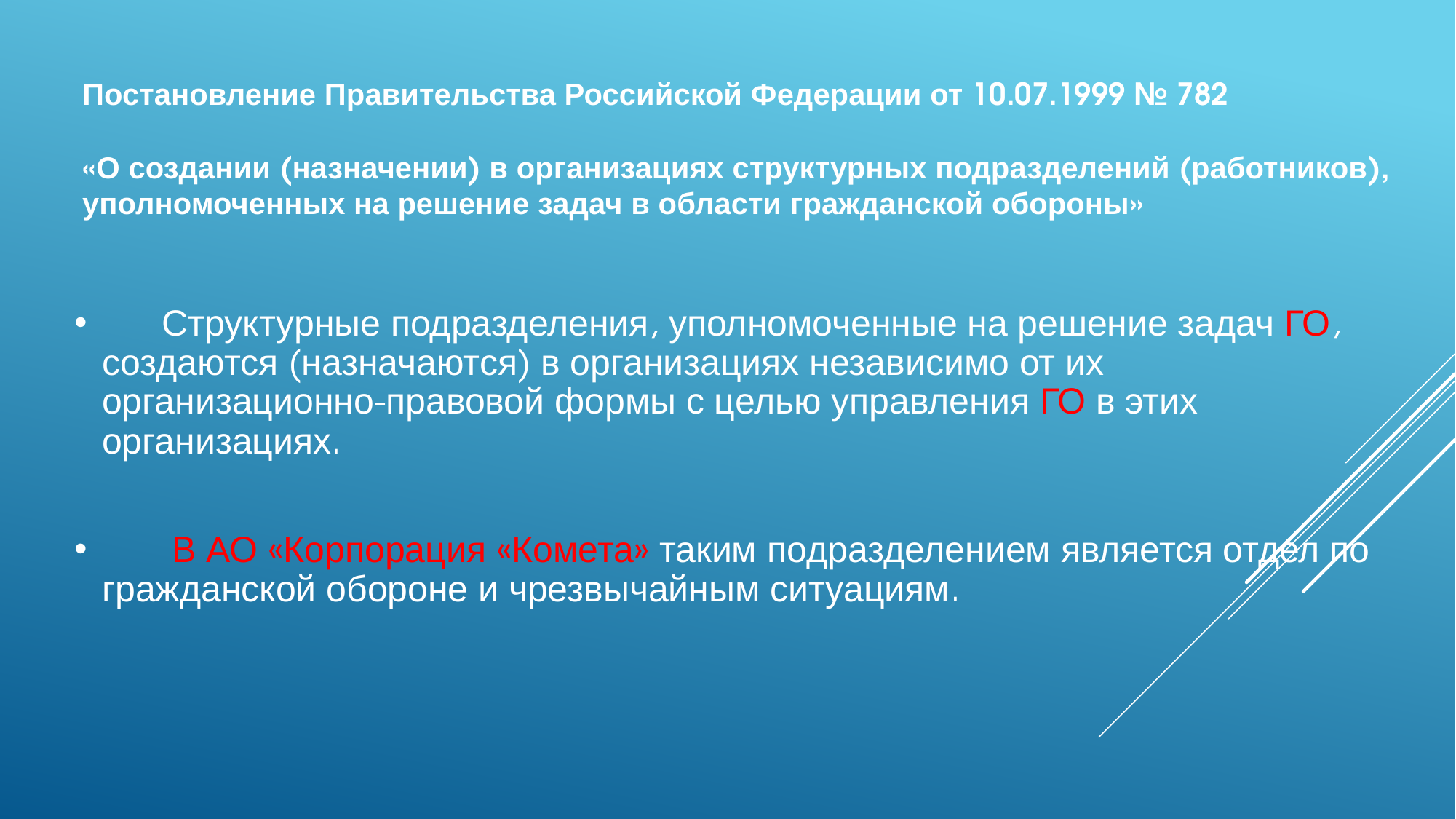

Постановление Правительства Российской Федерации от 10.07.1999 № 782
«О создании (назначении) в организациях структурных подразделений (работников), уполномоченных на решение задач в области гражданской обороны»
      Структурные подразделения, уполномоченные на решение задач ГО, создаются (назначаются) в организациях независимо от их организационно-правовой формы с целью управления ГО в этих организациях.

       В АО «Корпорация «Комета» таким подразделением является отдел по гражданской обороне и чрезвычайным ситуациям.